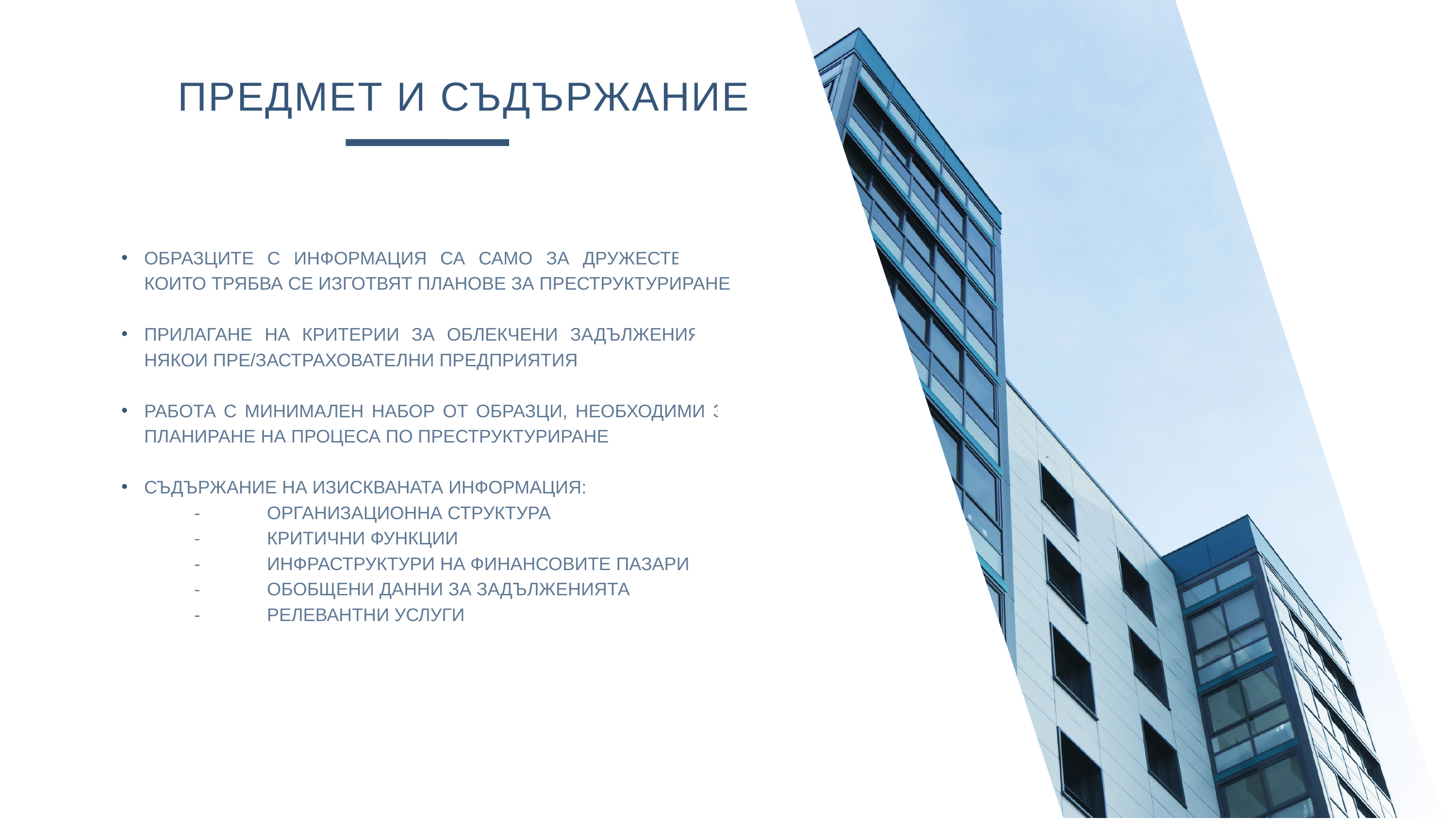

ПРЕДМЕТ И СЪДЪРЖАНИЕ

Образците С ИНФОРМАЦИЯ са само за дружества, за които трябва се изготвят планове за преструктуриране

Прилагане НА критерии ЗА облекчени задължения за някои ПРЕ/ЗАСТРАХОВАТЕЛНИ ПРЕДПРИЯТИЯ

РАБОТА С минимален набор от образци, необходими за планиране на процеса по преструктуриране

съдържание на изискваната информация:
-	организационна структура
-	критични функции
-	инфраструктури на финансовите пазари
-	обобщени данни за задълженията
-	релевантни услуги